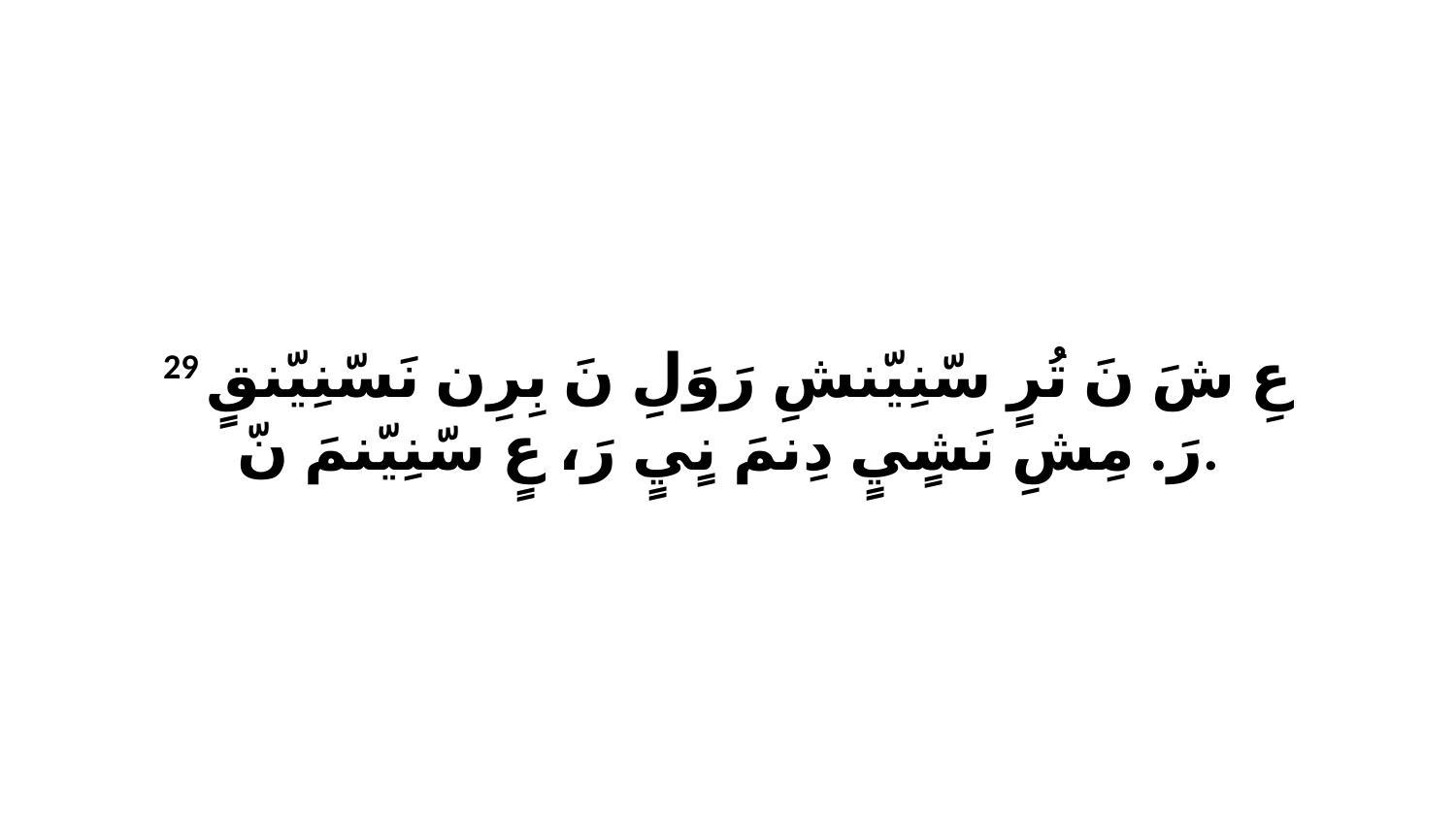

29 عِ شَ نَ تُرٍ سّنِيّنشِ رَوَلِ نَ بِرِن نَسّنِيّنقٍ رَ. مِشِ نَشٍيٍ دِنمَ نٍيٍ رَ، عٍ سّنِيّنمَ نّ.